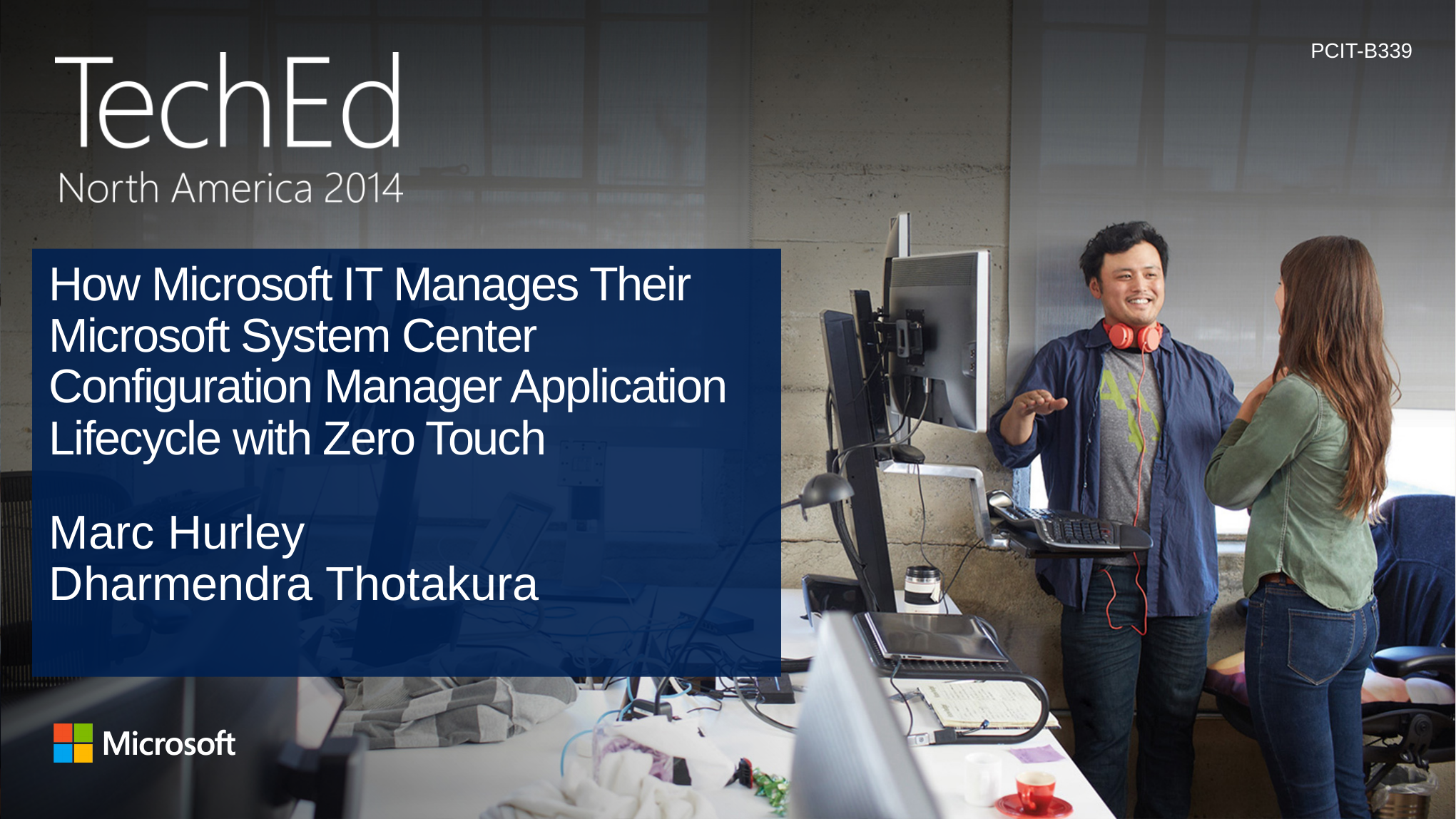

PCIT-B339
# How Microsoft IT Manages Their Microsoft System Center Configuration Manager Application Lifecycle with Zero Touch
Marc Hurley
Dharmendra Thotakura